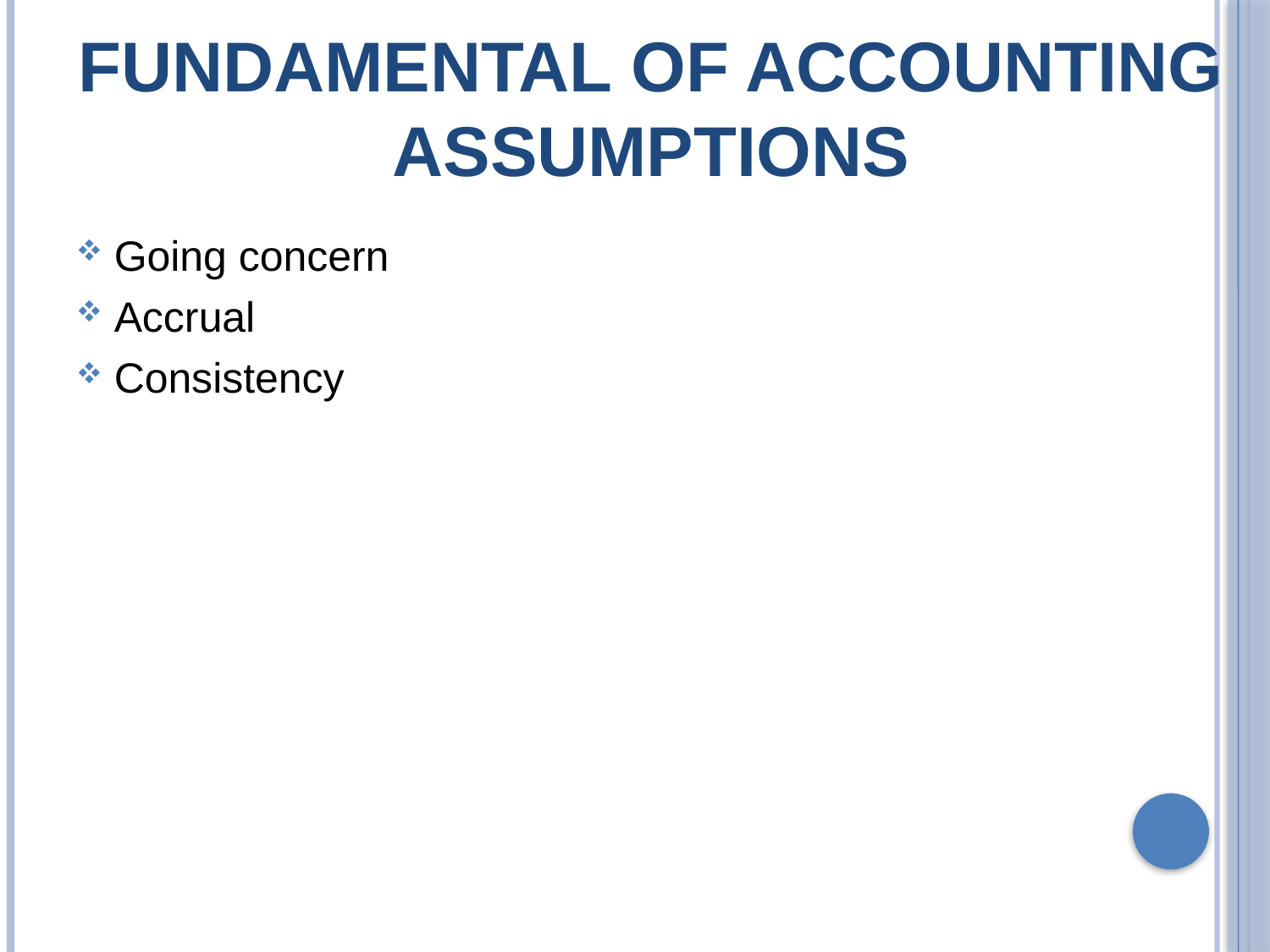

# Fundamental of Accounting Assumptions
Going concern
Accrual
Consistency